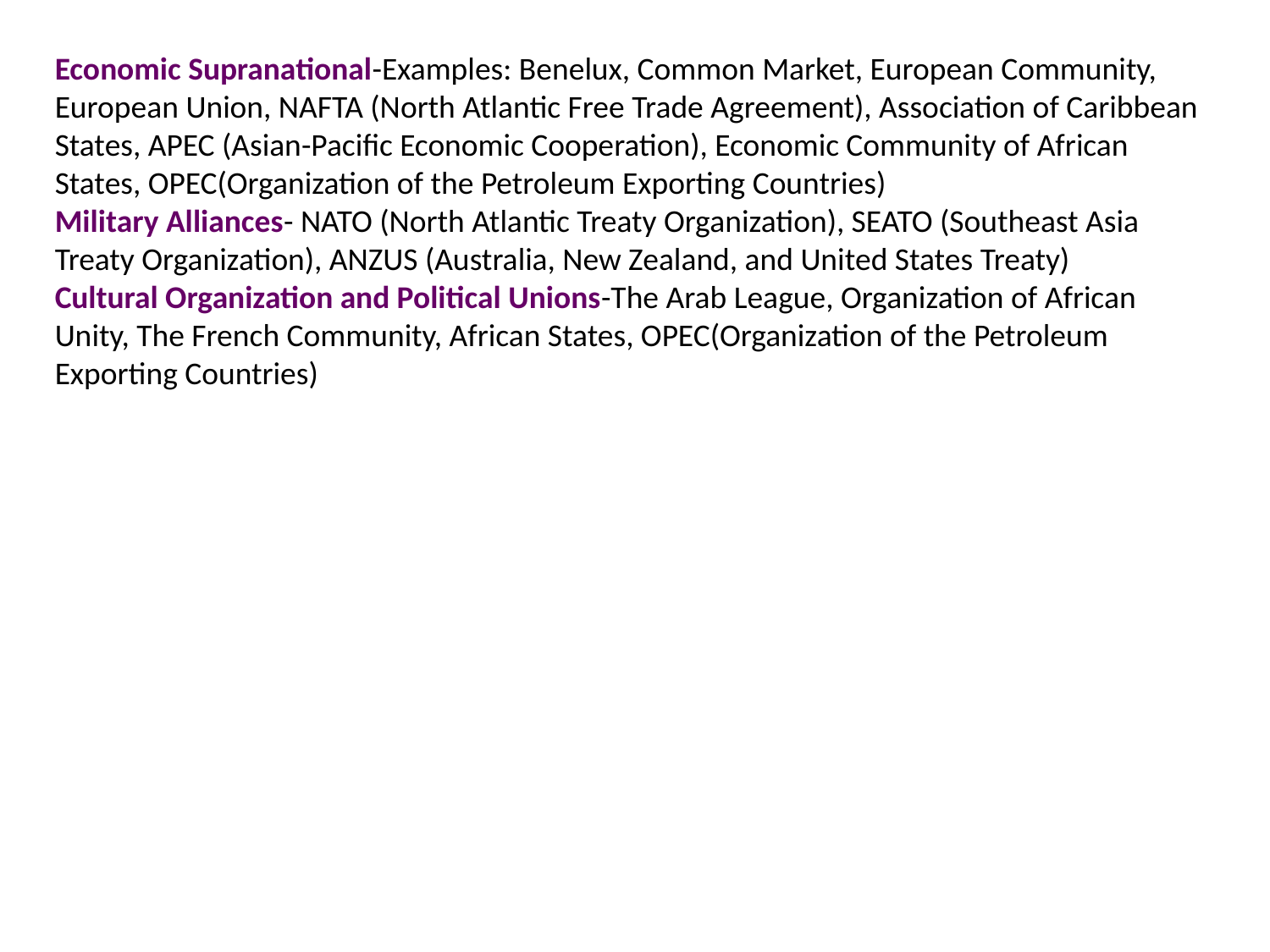

Economic Supranational-Examples: Benelux, Common Market, European Community, European Union, NAFTA (North Atlantic Free Trade Agreement), Association of Caribbean States, APEC (Asian-Pacific Economic Cooperation), Economic Community of African States, OPEC(Organization of the Petroleum Exporting Countries)
Military Alliances- NATO (North Atlantic Treaty Organization), SEATO (Southeast Asia Treaty Organization), ANZUS (Australia, New Zealand, and United States Treaty)
Cultural Organization and Political Unions-The Arab League, Organization of African Unity, The French Community, African States, OPEC(Organization of the Petroleum Exporting Countries)